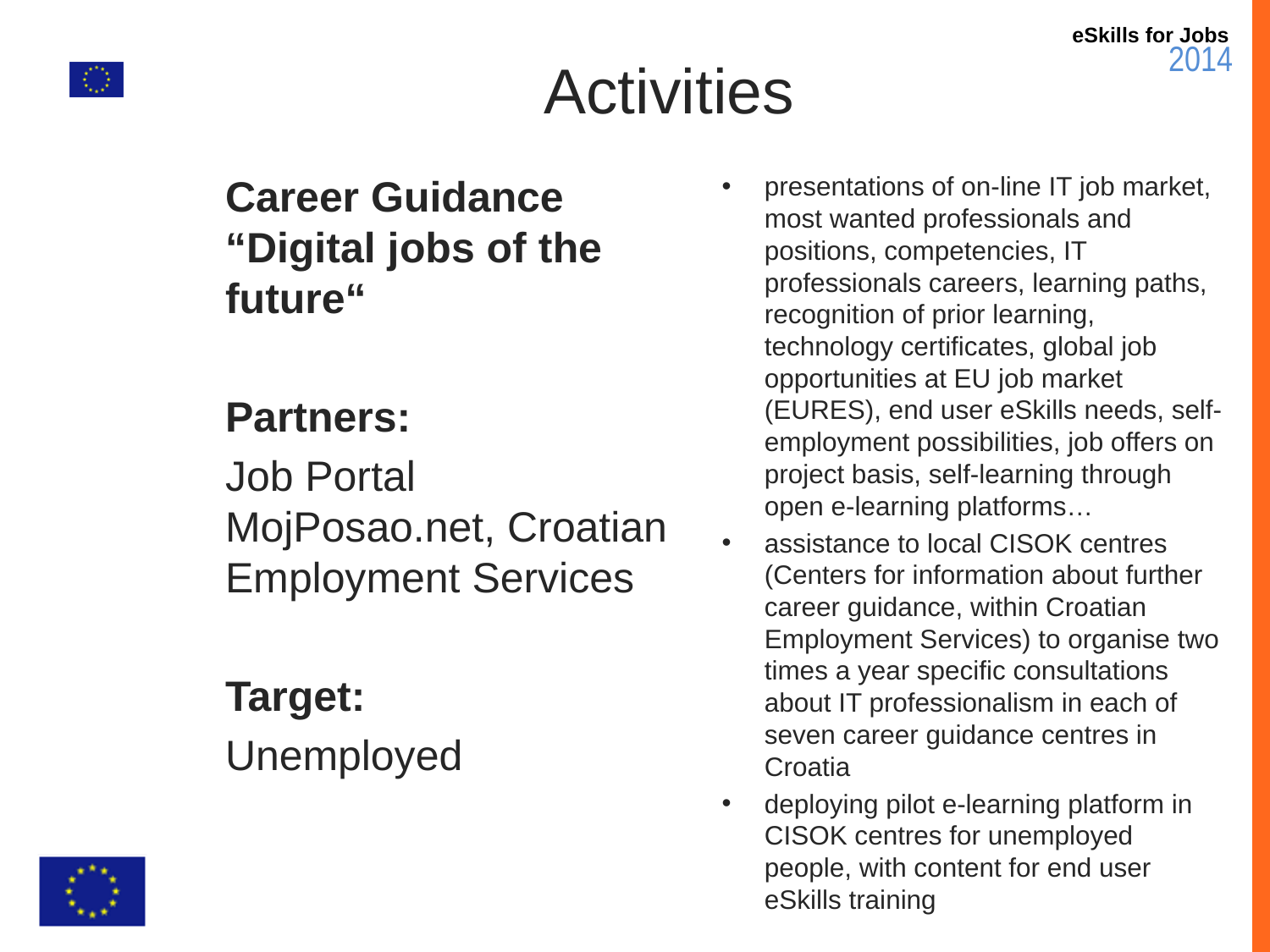

# Activities
Career Guidance “Digital jobs of the future“

Partners:
Job Portal MojPosao.net, Croatian Employment Services

Target:
Unemployed
presentations of on-line IT job market, most wanted professionals and positions, competencies, IT professionals careers, learning paths, recognition of prior learning, technology certificates, global job opportunities at EU job market (EURES), end user eSkills needs, self-employment possibilities, job offers on project basis, self-learning through open e-learning platforms…
assistance to local CISOK centres (Centers for information about further career guidance, within Croatian Employment Services) to organise two times a year specific consultations about IT professionalism in each of seven career guidance centres in Croatia
deploying pilot e-learning platform in CISOK centres for unemployed people, with content for end user eSkills training